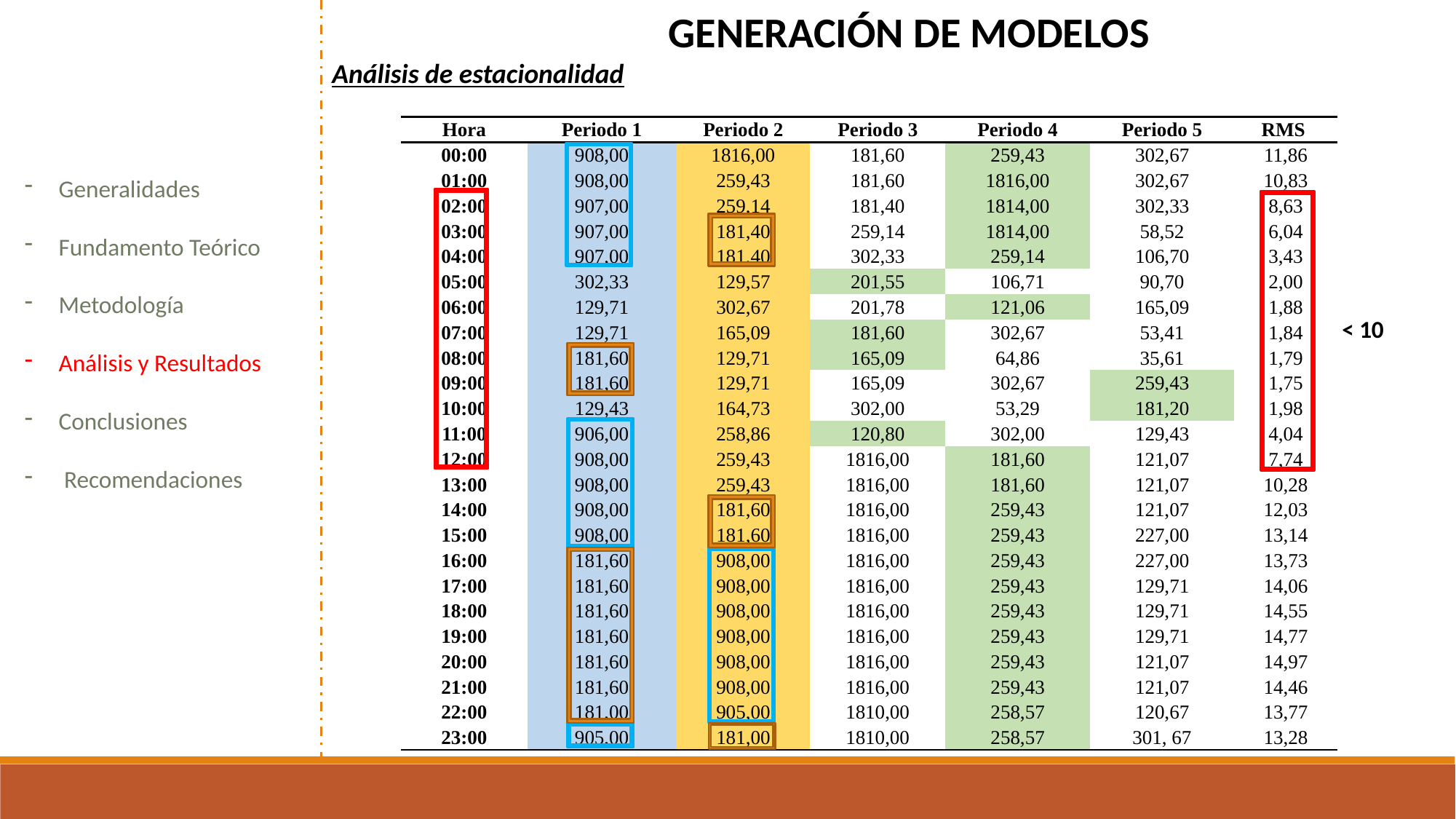

GENERACIÓN DE MODELOS
Análisis de estacionalidad
| Hora | Periodo 1 | Periodo 2 | Periodo 3 | Periodo 4 | Periodo 5 | RMS |
| --- | --- | --- | --- | --- | --- | --- |
| 00:00 | 908,00 | 1816,00 | 181,60 | 259,43 | 302,67 | 11,86 |
| 01:00 | 908,00 | 259,43 | 181,60 | 1816,00 | 302,67 | 10,83 |
| 02:00 | 907,00 | 259,14 | 181,40 | 1814,00 | 302,33 | 8,63 |
| 03:00 | 907,00 | 181,40 | 259,14 | 1814,00 | 58,52 | 6,04 |
| 04:00 | 907,00 | 181,40 | 302,33 | 259,14 | 106,70 | 3,43 |
| 05:00 | 302,33 | 129,57 | 201,55 | 106,71 | 90,70 | 2,00 |
| 06:00 | 129,71 | 302,67 | 201,78 | 121,06 | 165,09 | 1,88 |
| 07:00 | 129,71 | 165,09 | 181,60 | 302,67 | 53,41 | 1,84 |
| 08:00 | 181,60 | 129,71 | 165,09 | 64,86 | 35,61 | 1,79 |
| 09:00 | 181,60 | 129,71 | 165,09 | 302,67 | 259,43 | 1,75 |
| 10:00 | 129,43 | 164,73 | 302,00 | 53,29 | 181,20 | 1,98 |
| 11:00 | 906,00 | 258,86 | 120,80 | 302,00 | 129,43 | 4,04 |
| 12:00 | 908,00 | 259,43 | 1816,00 | 181,60 | 121,07 | 7,74 |
| 13:00 | 908,00 | 259,43 | 1816,00 | 181,60 | 121,07 | 10,28 |
| 14:00 | 908,00 | 181,60 | 1816,00 | 259,43 | 121,07 | 12,03 |
| 15:00 | 908,00 | 181,60 | 1816,00 | 259,43 | 227,00 | 13,14 |
| 16:00 | 181,60 | 908,00 | 1816,00 | 259,43 | 227,00 | 13,73 |
| 17:00 | 181,60 | 908,00 | 1816,00 | 259,43 | 129,71 | 14,06 |
| 18:00 | 181,60 | 908,00 | 1816,00 | 259,43 | 129,71 | 14,55 |
| 19:00 | 181,60 | 908,00 | 1816,00 | 259,43 | 129,71 | 14,77 |
| 20:00 | 181,60 | 908,00 | 1816,00 | 259,43 | 121,07 | 14,97 |
| 21:00 | 181,60 | 908,00 | 1816,00 | 259,43 | 121,07 | 14,46 |
| 22:00 | 181,00 | 905,00 | 1810,00 | 258,57 | 120,67 | 13,77 |
| 23:00 | 905,00 | 181,00 | 1810,00 | 258,57 | 301, 67 | 13,28 |

Generalidades

Fundamento Teórico

Metodología

Análisis y Resultados

Conclusiones

 Recomendaciones

< 10